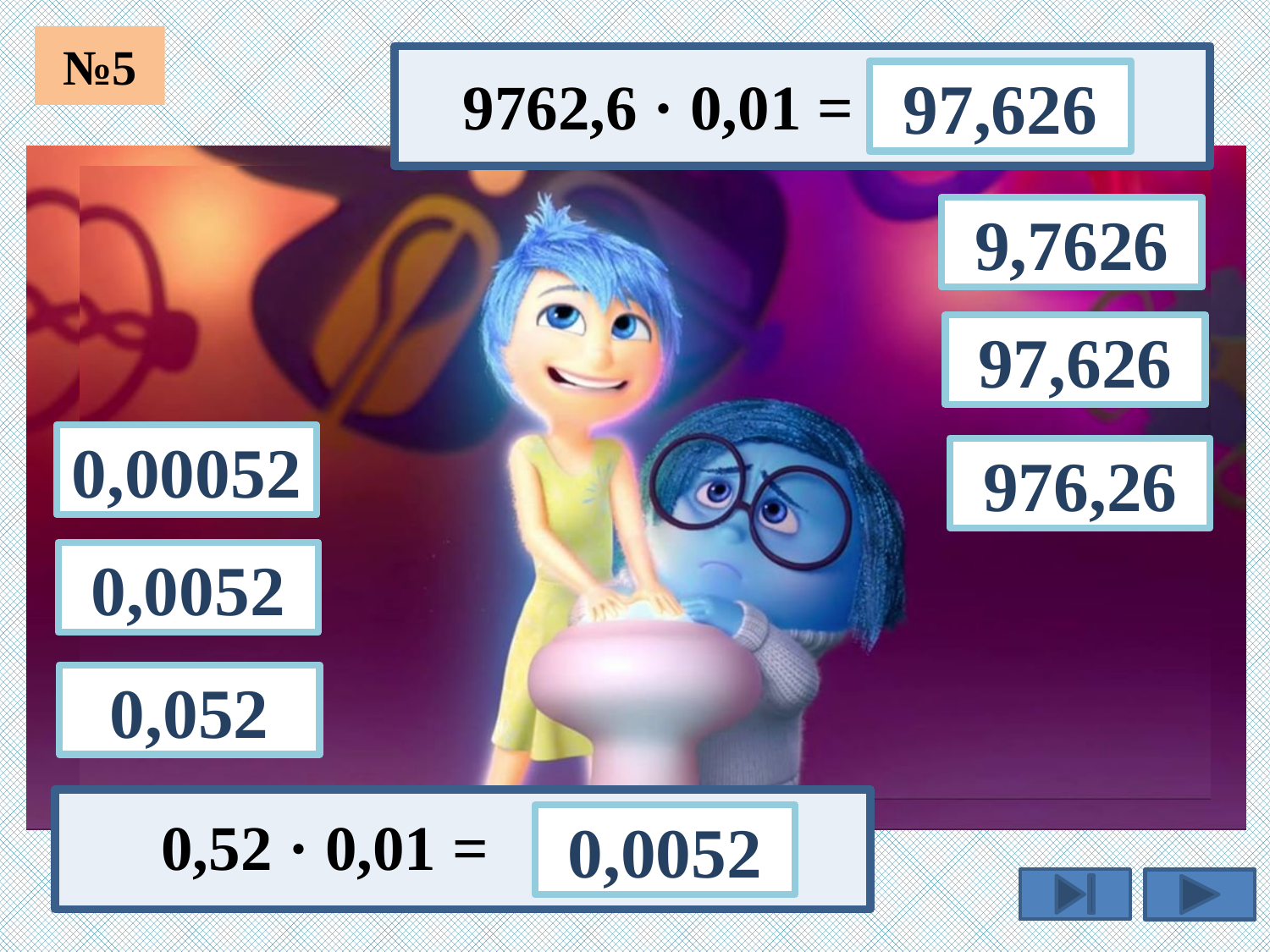

№5
9762,6 · 0,01 =
97,626
9,7626
97,626
0,00052
976,26
0,0052
0,052
0,52 · 0,01 =
0,0052